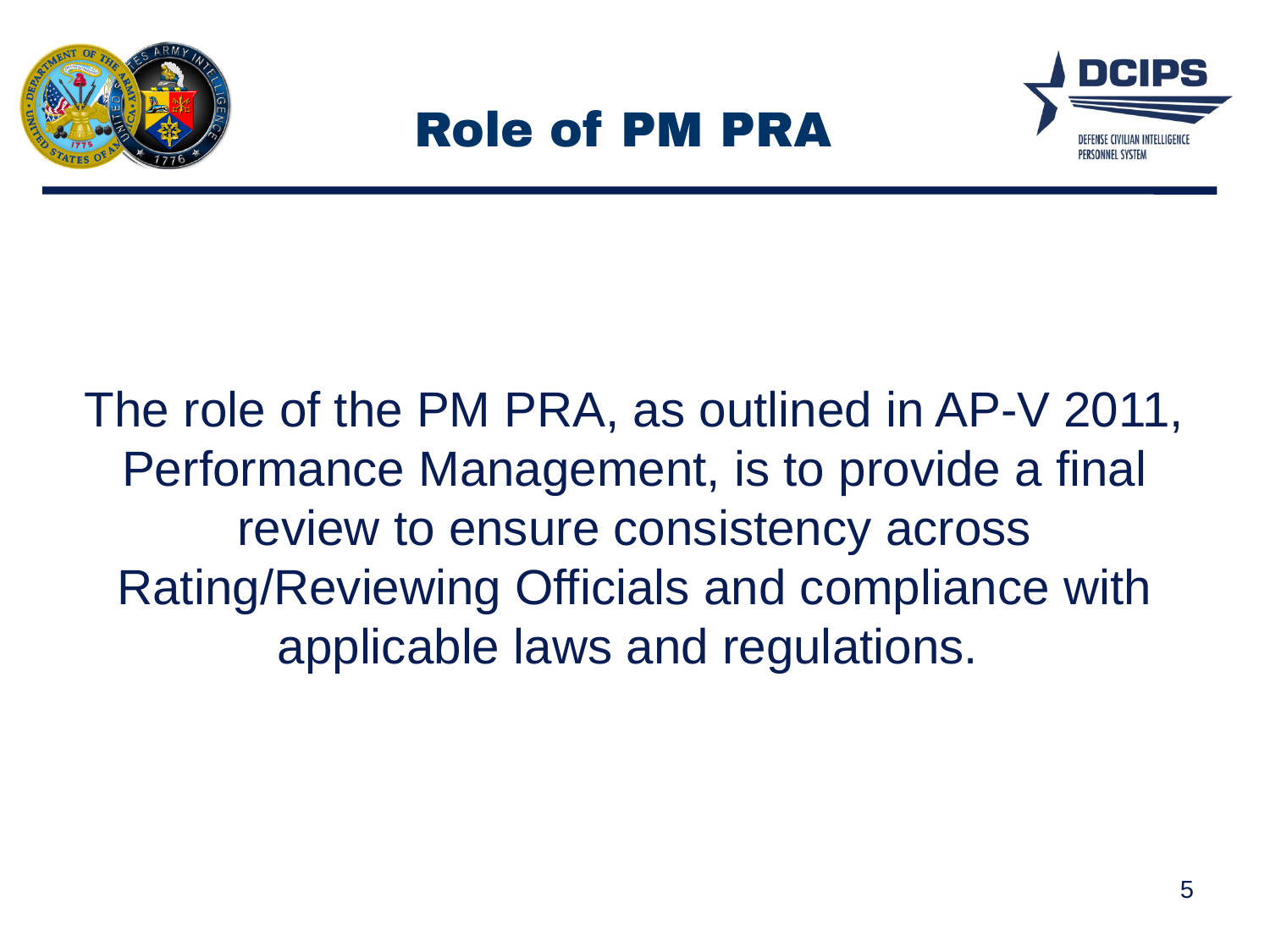

# Role of PM PRA

The role of the PM PRA, as outlined in AP-V 2011, Performance Management, is to provide a final review to ensure consistency across Rating/Reviewing Officials and compliance with applicable laws and regulations.
5